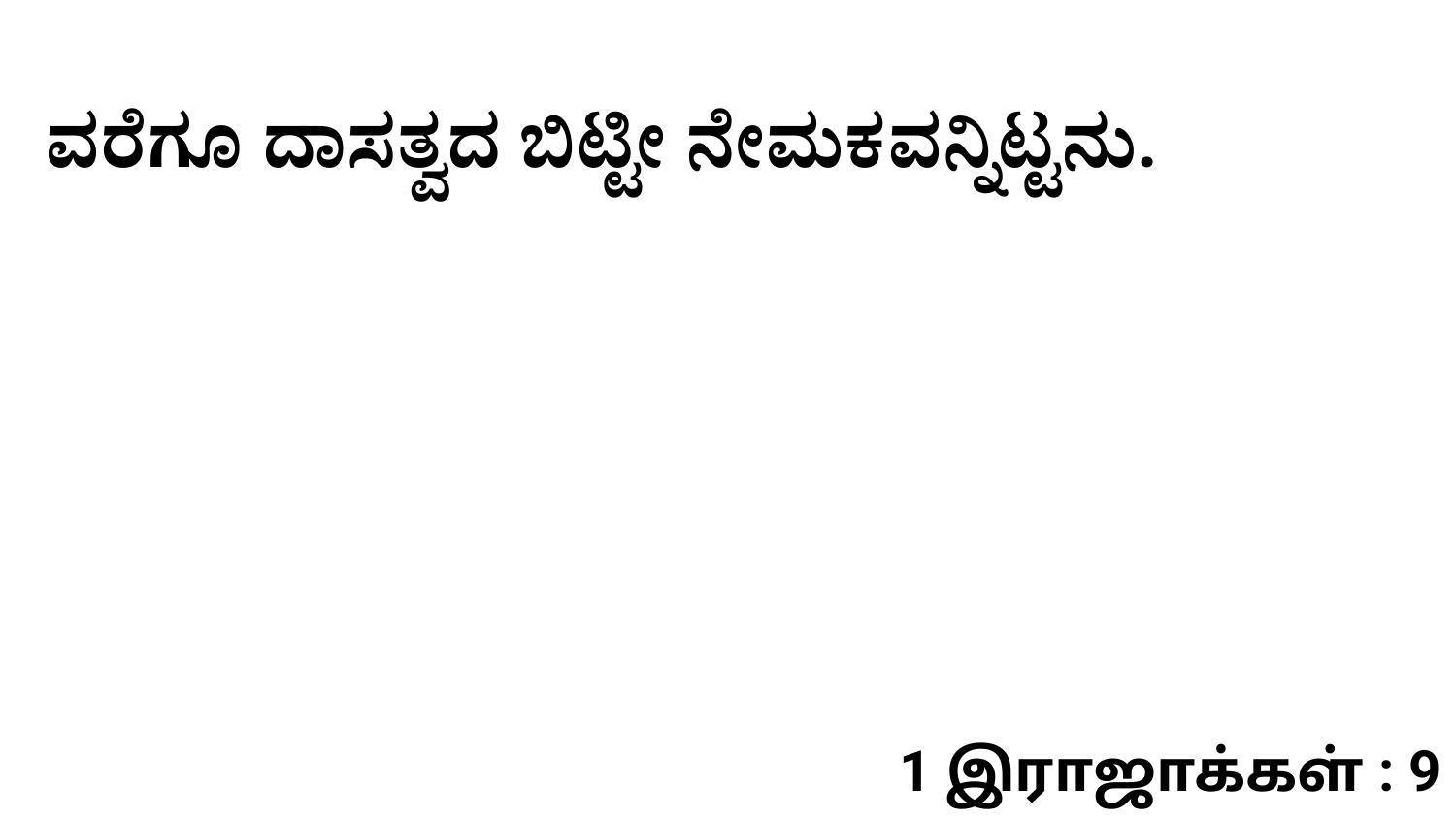

ವರೆಗೂ ದಾಸತ್ವದ ಬಿಟ್ಟೀ ನೇಮಕವನ್ನಿಟ್ಟನು.
1 இராஜாக்கள் : 9